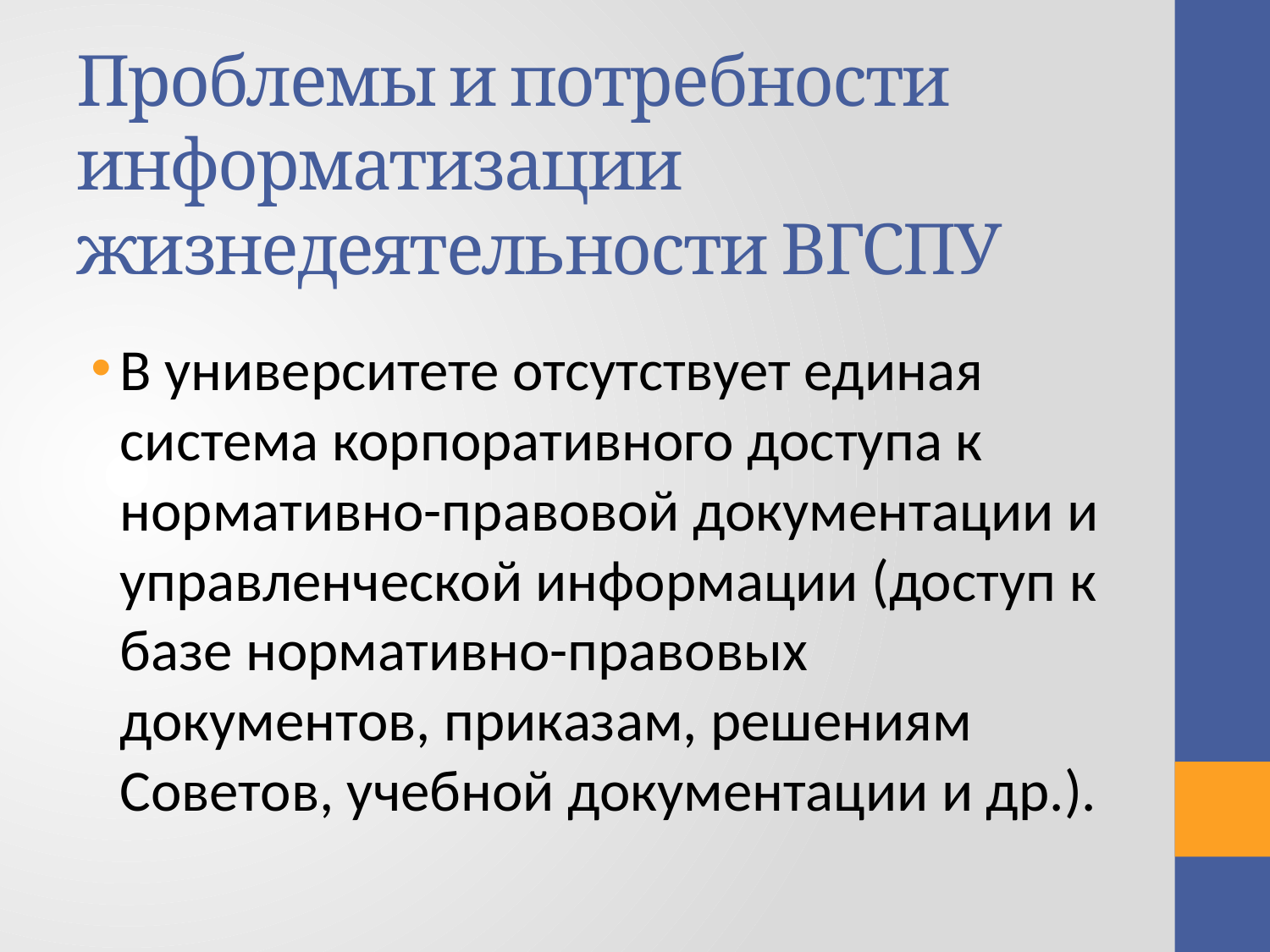

# Проблемы и потребности информатизации жизнедеятельности ВГСПУ
В университете отсутствует единая система корпоративного доступа к нормативно-правовой документации и управленческой информации (доступ к базе нормативно-правовых документов, приказам, решениям Советов, учебной документации и др.).